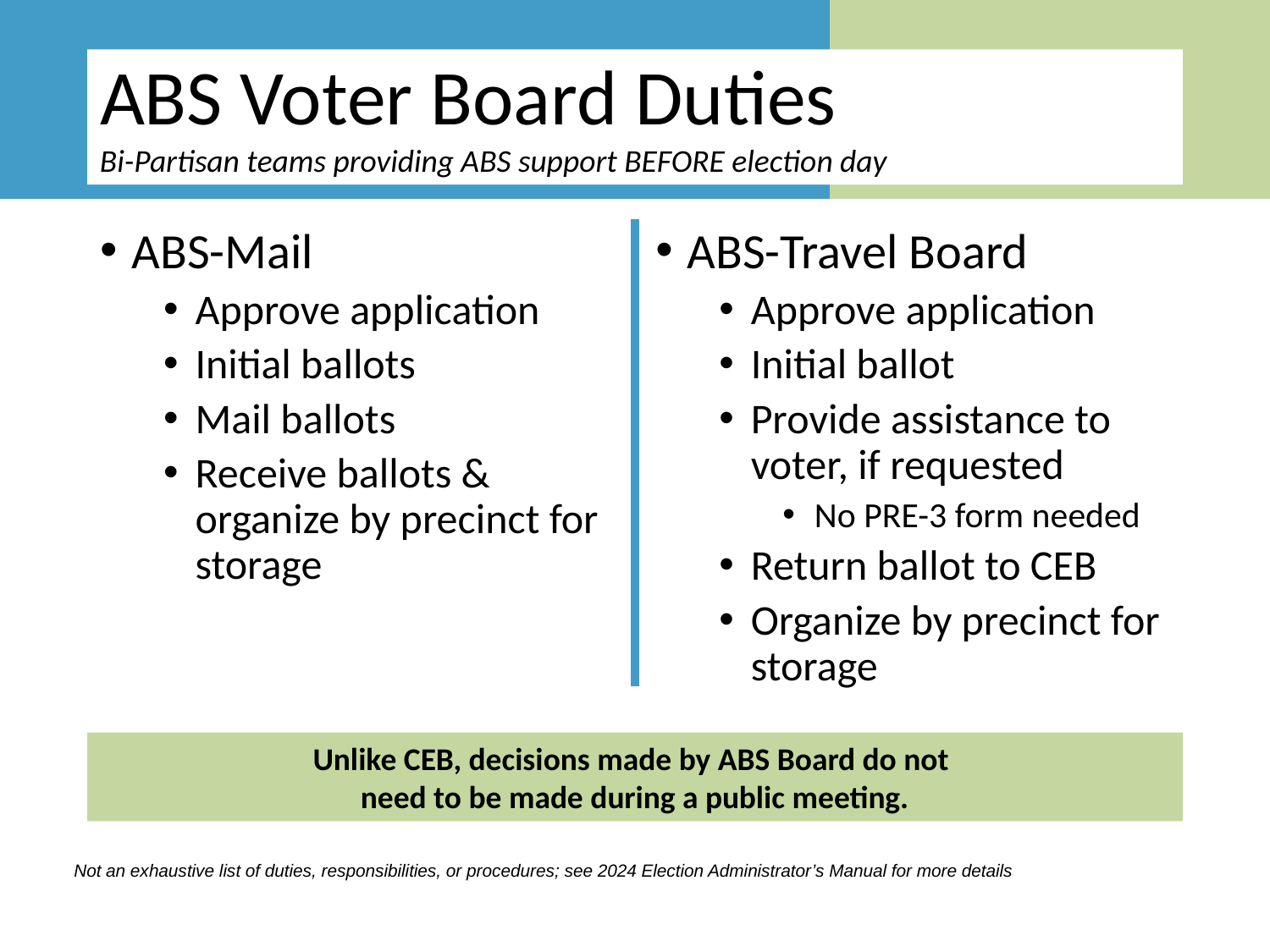

# ABS Voter Board Duties
Bi-Partisan teams providing ABS support BEFORE election day
ABS-Mail
Approve application
Initial ballots
Mail ballots
Receive ballots & organize by precinct for storage

ABS-Travel Board
Approve application
Initial ballot
Provide assistance to voter, if requested
No PRE-3 form needed
Return ballot to CEB
Organize by precinct for storage
Unlike CEB, decisions made by ABS Board do not
need to be made during a public meeting.
Not an exhaustive list of duties, responsibilities, or procedures; see 2024 Election Administrator’s Manual for more details